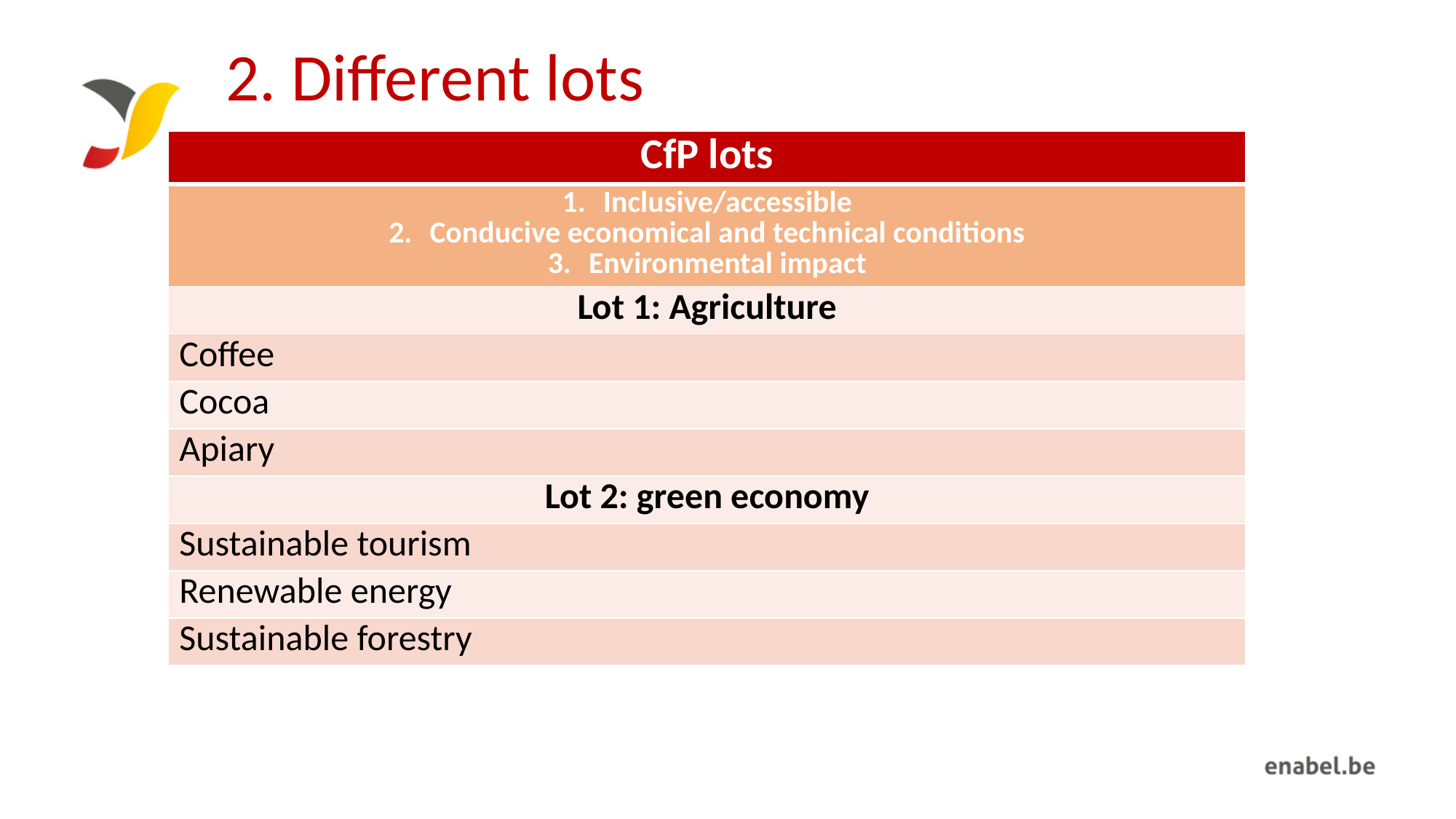

# 2. Different lots
| CfP lots |
| --- |
| Inclusive/accessible Conducive economical and technical conditions Environmental impact |
| Lot 1: Agriculture |
| Coffee |
| Cocoa |
| Apiary |
| Lot 2: green economy |
| Sustainable tourism |
| Renewable energy |
| Sustainable forestry |